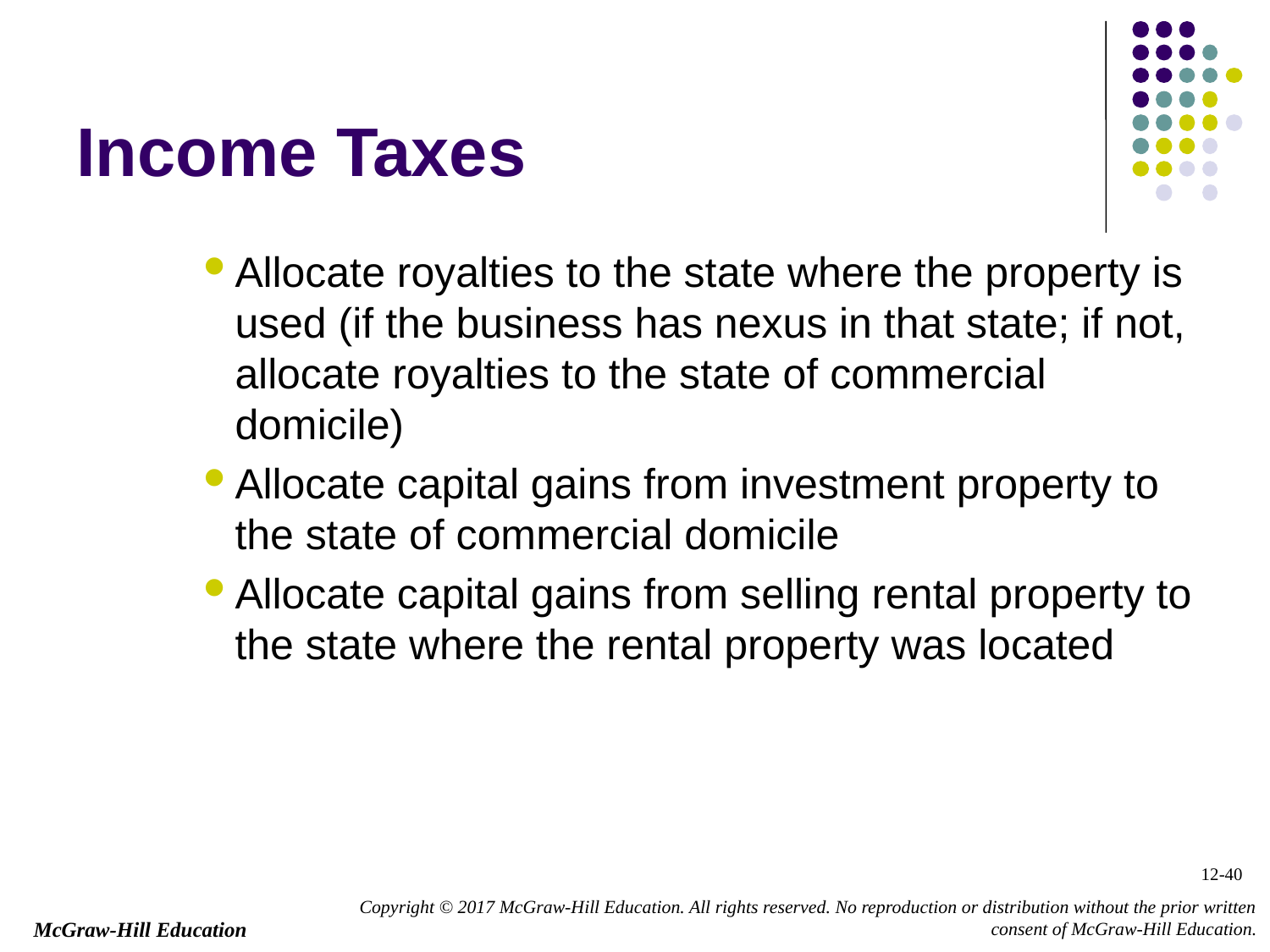

# Income Taxes
Allocate royalties to the state where the property is used (if the business has nexus in that state; if not, allocate royalties to the state of commercial domicile)
Allocate capital gains from investment property to the state of commercial domicile
Allocate capital gains from selling rental property to the state where the rental property was located